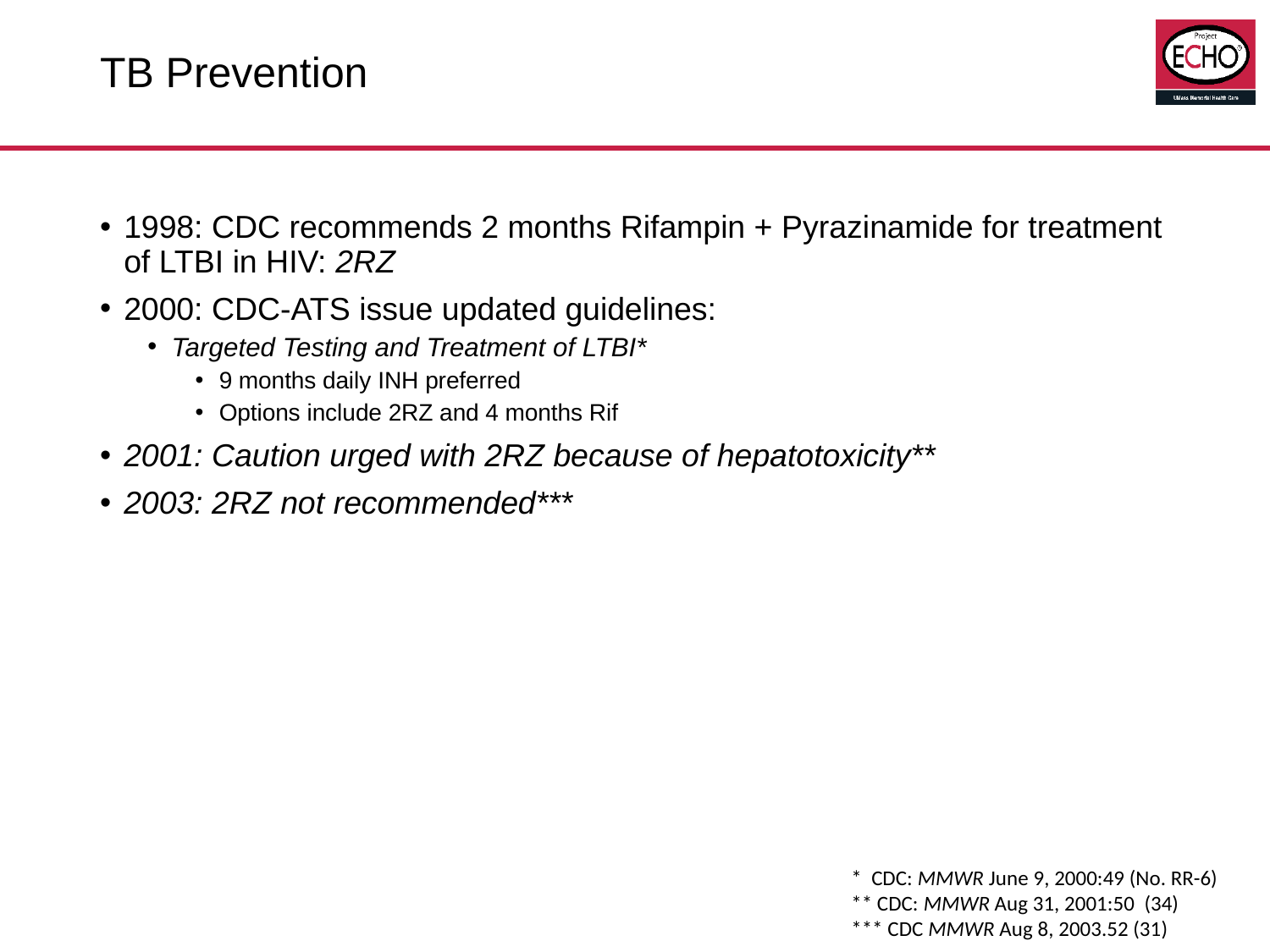

# TB Prevention
1998: CDC recommends 2 months Rifampin + Pyrazinamide for treatment of LTBI in HIV: 2RZ
2000: CDC-ATS issue updated guidelines:
Targeted Testing and Treatment of LTBI*
9 months daily INH preferred
Options include 2RZ and 4 months Rif
2001: Caution urged with 2RZ because of hepatotoxicity**
2003: 2RZ not recommended***
*  CDC: MMWR June 9, 2000:49 (No. RR-6)
** CDC: MMWR Aug 31, 2001:50  (34)
*** CDC MMWR Aug 8, 2003.52 (31)